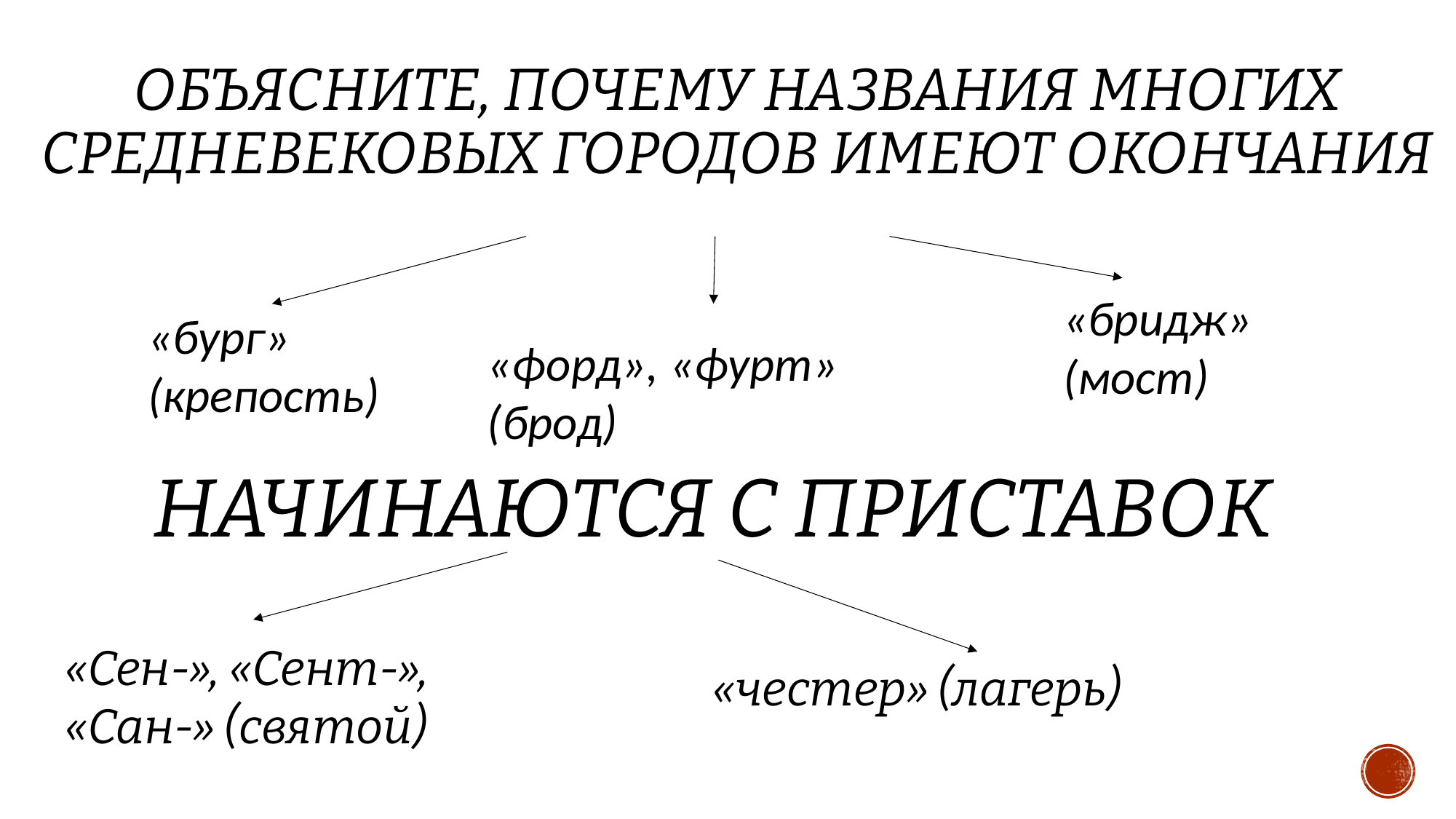

# Объясните, почему названия многих средневековых городов имеют окончания
«бридж» (мост)
«бург» (крепость)
«форд», «фурт»
(брод)
Начинаются с приставок
«Сен-», «Сент-», «Сан-» (святой)
«честер» (лагерь)